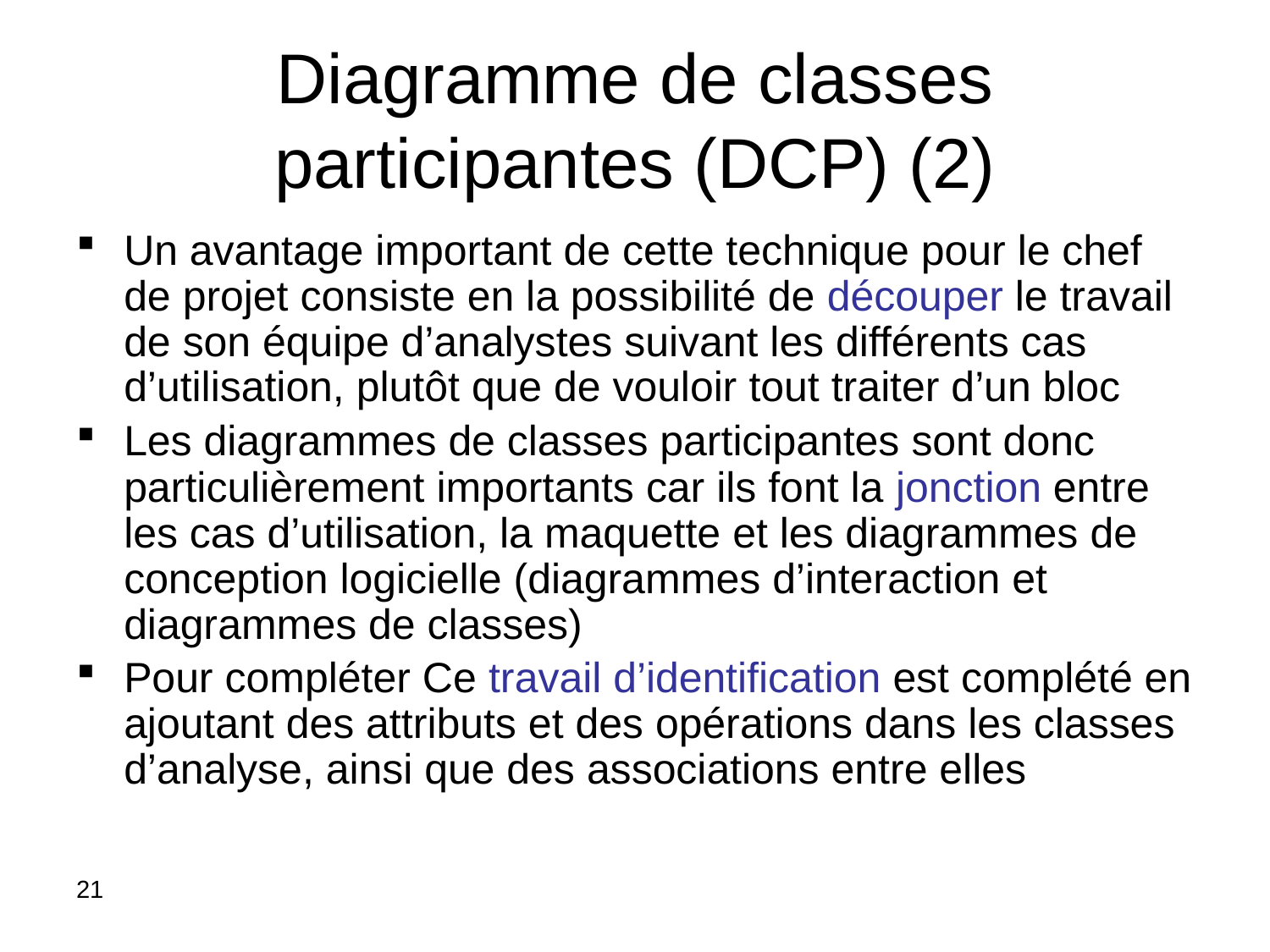

# Diagramme de classes participantes (DCP) (2)
Un avantage important de cette technique pour le chef de projet consiste en la possibilité de découper le travail de son équipe d’analystes suivant les différents cas d’utilisation, plutôt que de vouloir tout traiter d’un bloc
Les diagrammes de classes participantes sont donc particulièrement importants car ils font la jonction entre les cas d’utilisation, la maquette et les diagrammes de conception logicielle (diagrammes d’interaction et diagrammes de classes)
Pour compléter Ce travail d’identification est complété en ajoutant des attributs et des opérations dans les classes d’analyse, ainsi que des associations entre elles

21